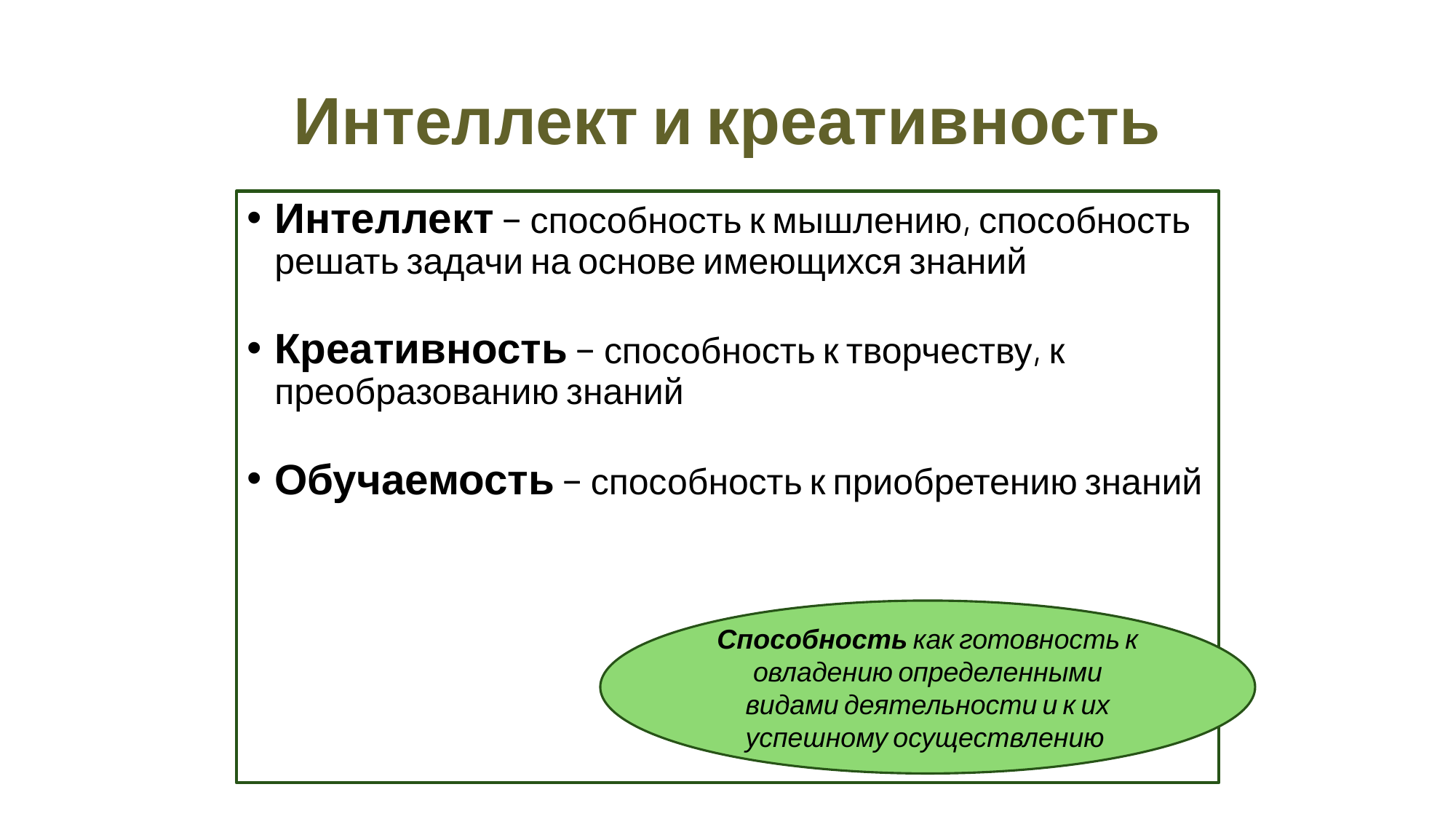

# Интеллект и креативность
Интеллект – способность к мышлению, способность решать задачи на основе имеющихся знаний
Креативность – способность к творчеству, к преобразованию знаний
Обучаемость – способность к приобретению знаний
Способность как готовность к овладению определенными видами деятельности и к их успешному осуществлению